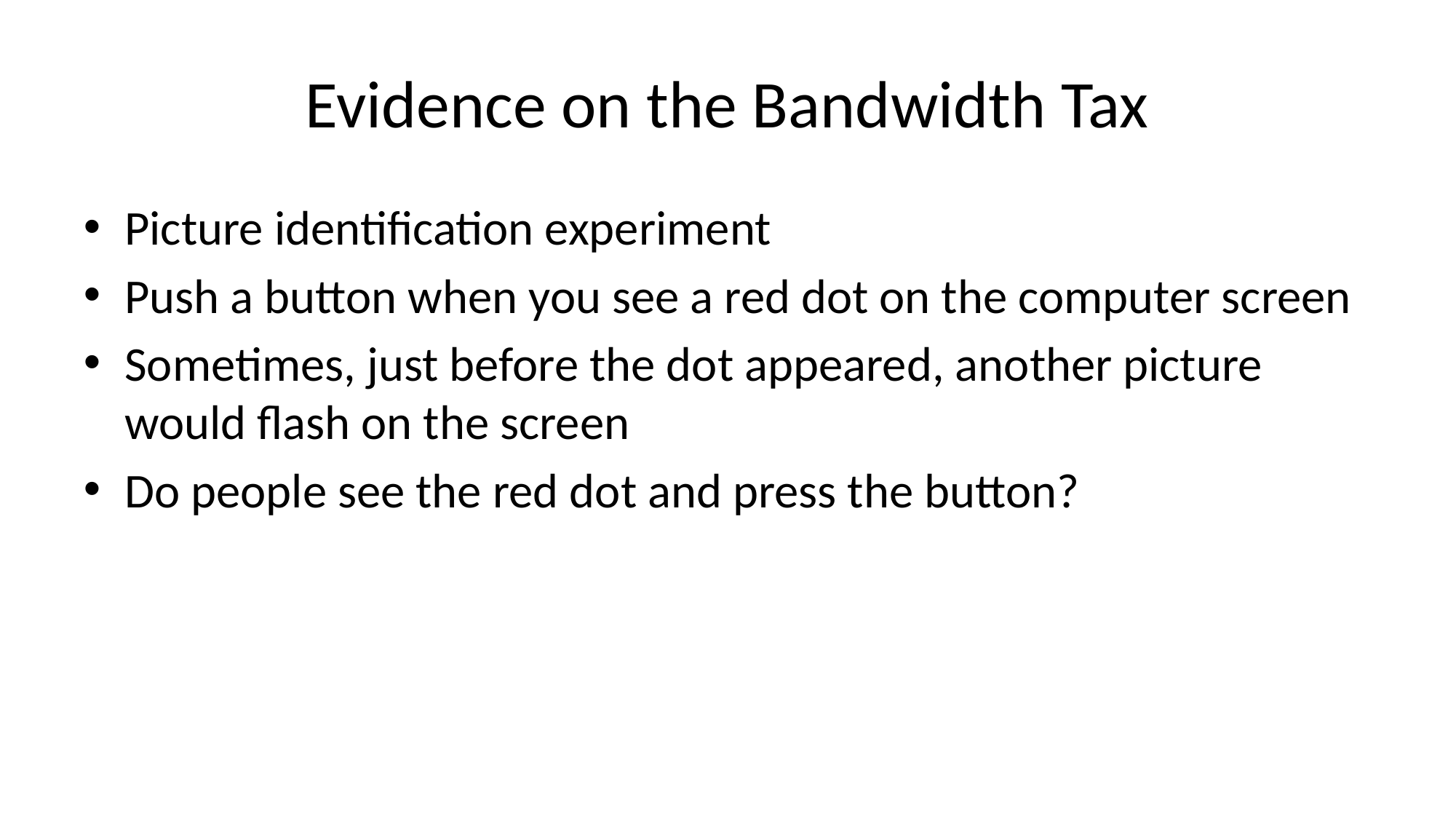

# Evidence on the Bandwidth Tax
Picture identification experiment
Push a button when you see a red dot on the computer screen
Sometimes, just before the dot appeared, another picture would flash on the screen
Do people see the red dot and press the button?